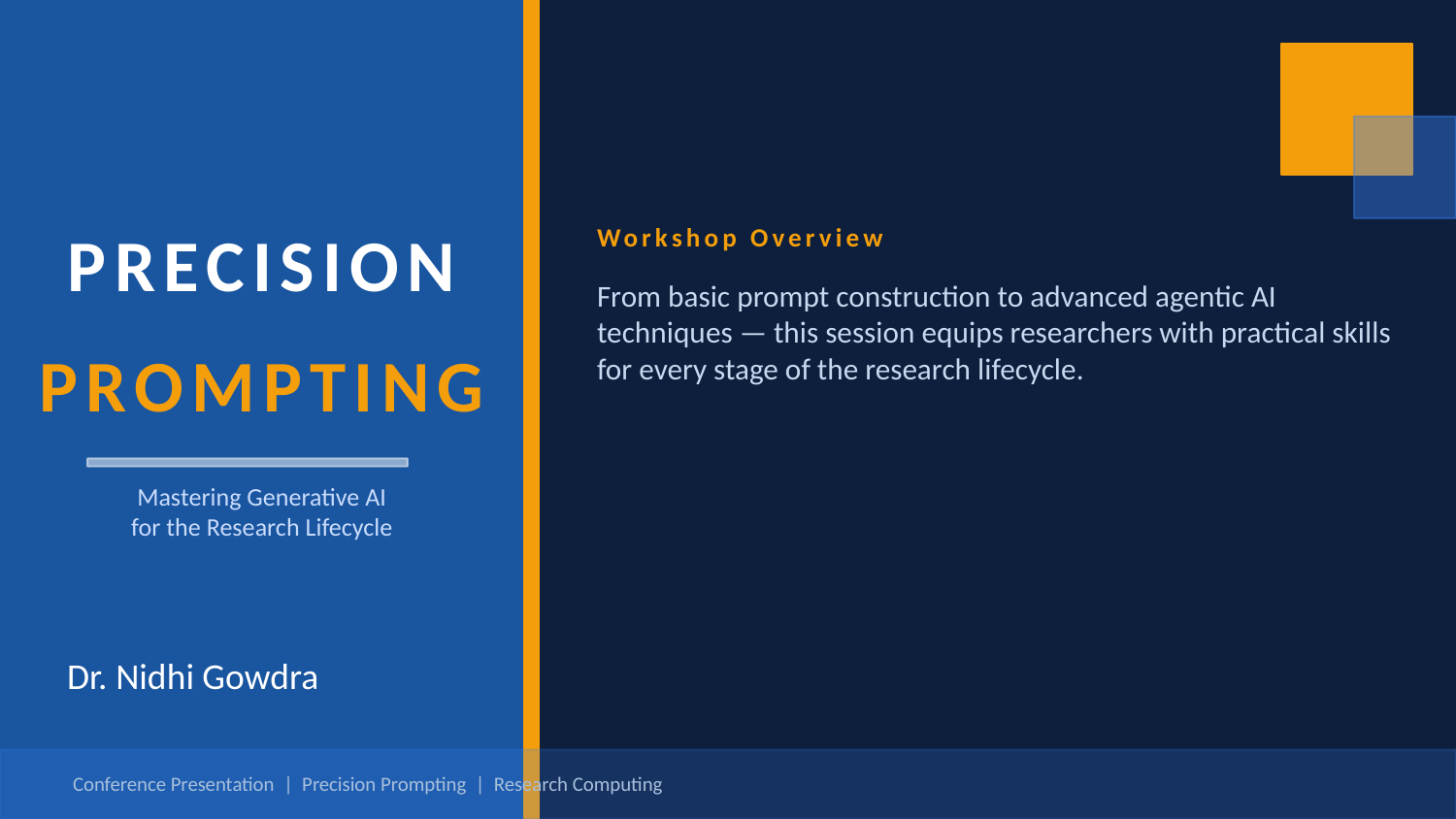

PRECISION
Workshop Overview
From basic prompt construction to advanced agentic AI techniques — this session equips researchers with practical skills for every stage of the research lifecycle.
PROMPTING

Mastering Generative AI
for the Research Lifecycle
Dr. Nidhi Gowdra

Conference Presentation  |  Precision Prompting  |  Research Computing